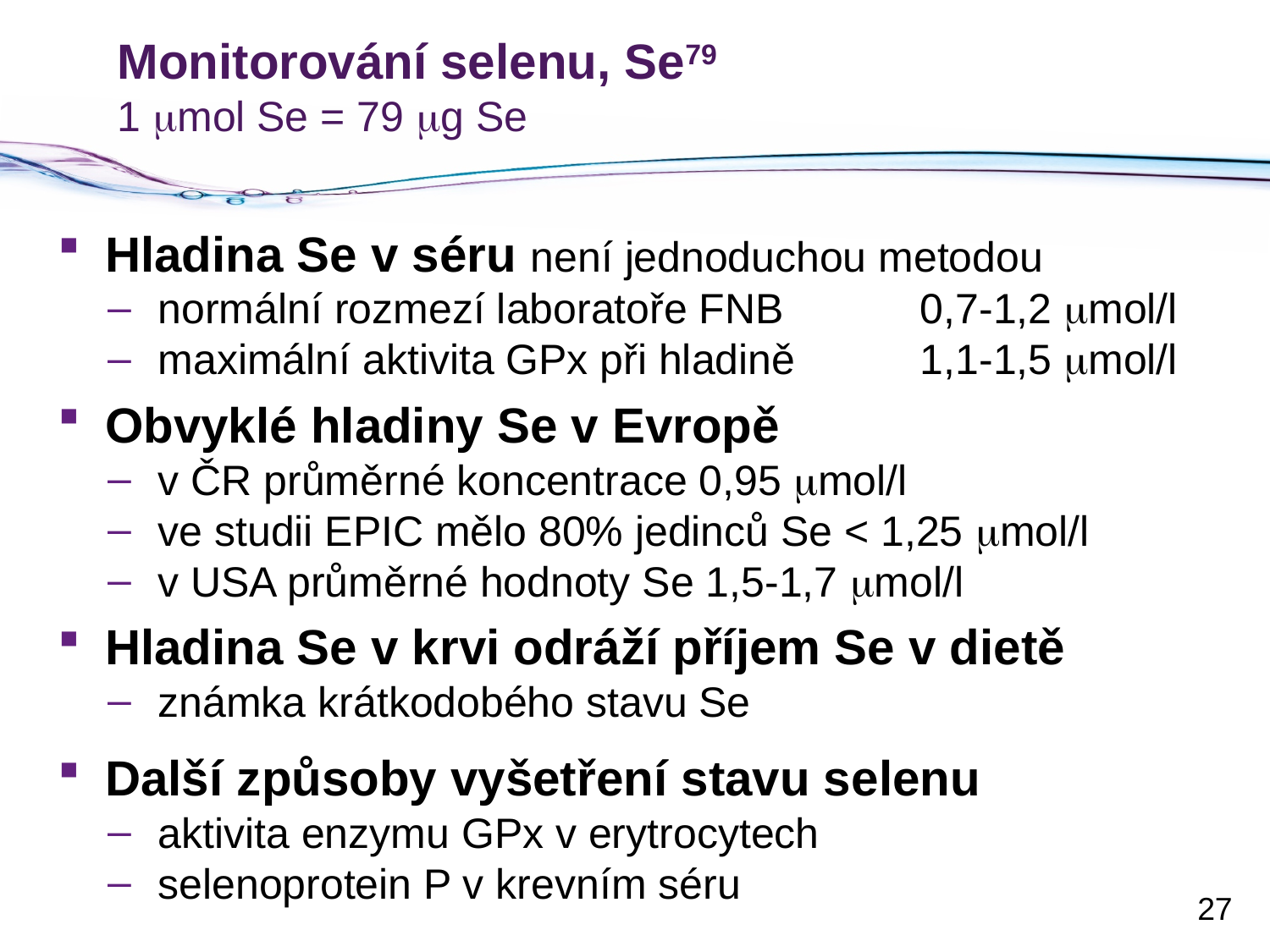

# Monitorování selenu, Se79 1 μmol Se = 79 μg Se
Hladina Se v séru není jednoduchou metodou
normální rozmezí laboratoře FNB 	0,7-1,2 μmol/l
maximální aktivita GPx při hladině 	1,1-1,5 μmol/l
Obvyklé hladiny Se v Evropě
v ČR průměrné koncentrace 0,95 μmol/l
ve studii EPIC mělo 80% jedinců Se < 1,25 μmol/l
v USA průměrné hodnoty Se 1,5-1,7 μmol/l
Hladina Se v krvi odráží příjem Se v dietě
známka krátkodobého stavu Se
Další způsoby vyšetření stavu selenu
aktivita enzymu GPx v erytrocytech
selenoprotein P v krevním séru
27